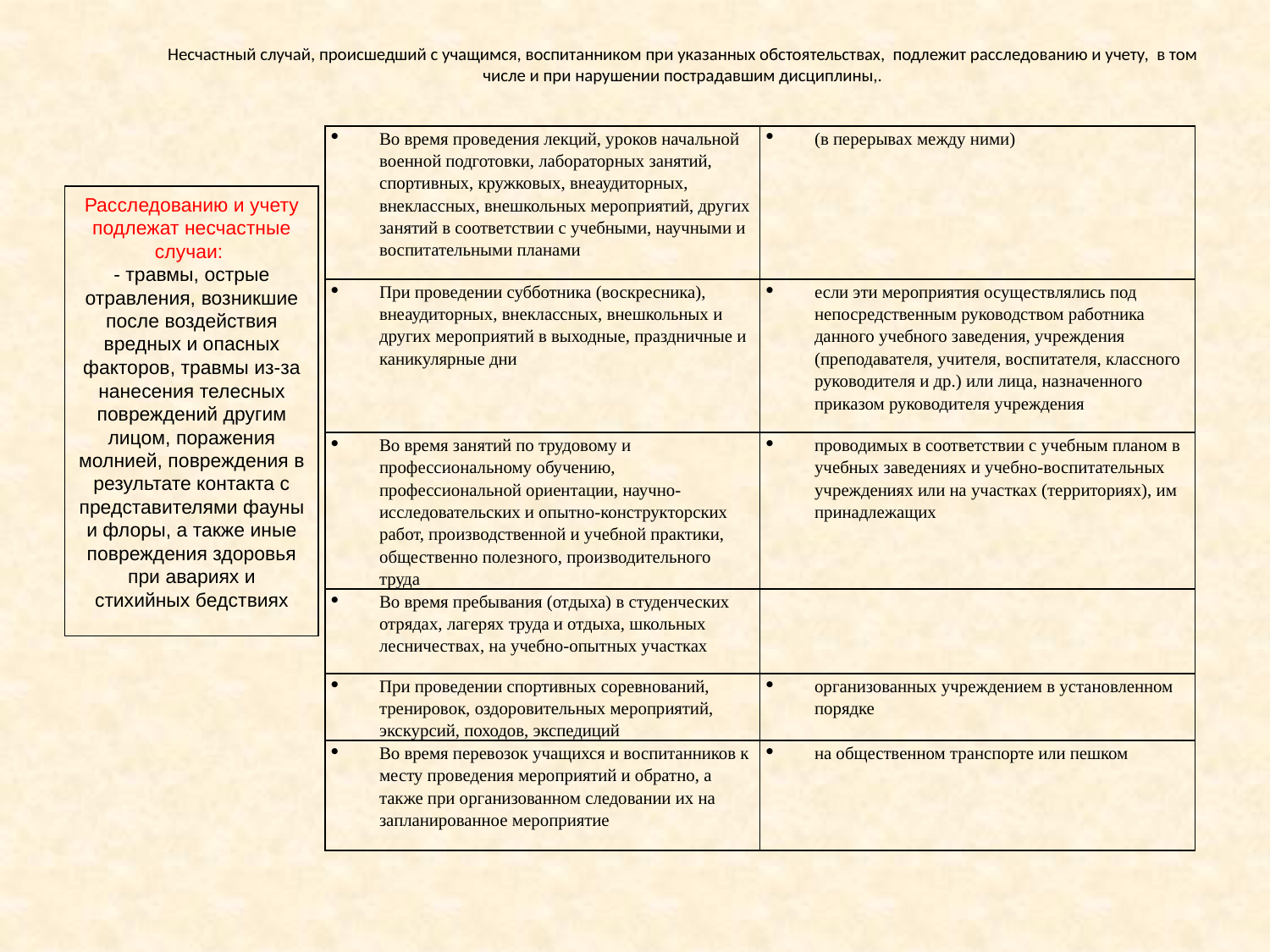

Несчастный случай, происшедший с учащимся, воспитанником при указанных обстоятельствах,  подлежит расследованию и учету,  в том числе и при нарушении пострадавшим дисциплины,.
| Во время проведения лекций, уроков начальной военной подготовки, лабораторных занятий, спортивных, кружковых, внеаудиторных, внеклассных, внешкольных мероприятий, других занятий в соответствии с учебными, научными и воспитательными планами | (в перерывах между ними) |
| --- | --- |
| При проведении субботника (воскресника), внеаудиторных, внеклассных, внешкольных и других мероприятий в выходные, праздничные и каникулярные дни | если эти мероприятия осуществлялись под непосредственным руководством работника данного учебного заведения, учреждения (преподавателя, учителя, воспитателя, классного руководителя и др.) или лица, назначенного приказом руководителя учреждения |
| Во время занятий по трудовому и профессиональному обучению, профессиональной ориентации, научно-исследовательских и опытно-конструкторских работ, производственной и учебной практики, общественно полезного, производительного труда | проводимых в соответствии с учебным планом в учебных заведениях и учебно-воспитательных учреждениях или на участках (территориях), им принадлежащих |
| Во время пребывания (отдыха) в студенческих отрядах, лагерях труда и отдыха, школьных лесничествах, на учебно-опытных участках |  |
| При проведении спортивных соревнований, тренировок, оздоровительных мероприятий, экскурсий, походов, экспедиций | организованных учреждением в установленном порядке |
| Во время перевозок учащихся и воспитанников к месту проведения мероприятий и обратно, а также при организованном следовании их на запланированное мероприятие | на общественном транспорте или пешком |
Расследованию и учету подлежат несчастные случаи:
- травмы, острые отравления, возникшие после воздействия вредных и опасных факторов, травмы из-за нанесения телесных повреждений другим лицом, поражения молнией, повреждения в результате контакта с представителями фауны и флоры, а также иные повреждения здоровья при авариях и стихийных бедствиях